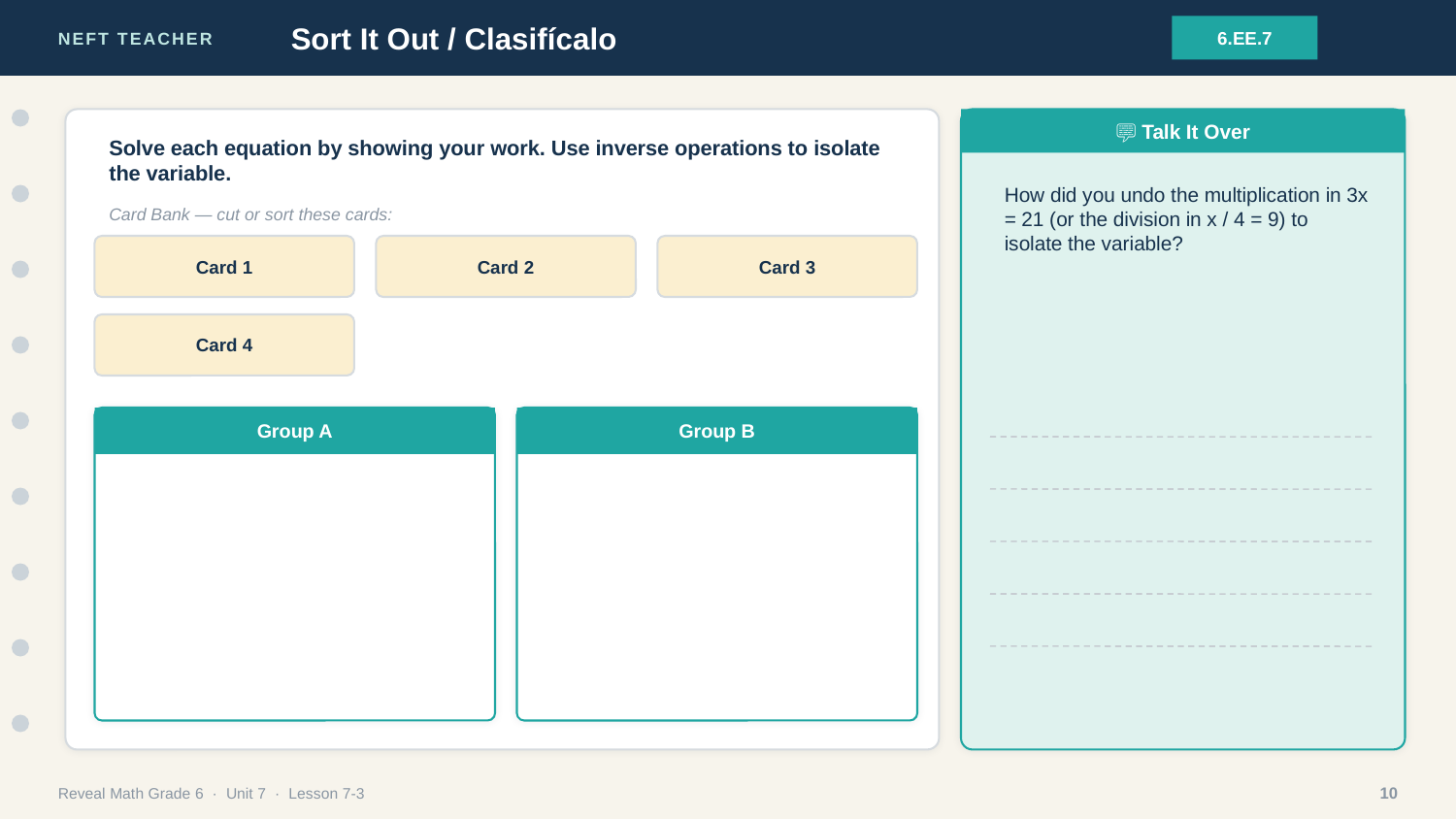

NEFT TEACHER
Sort It Out / Clasifícalo
6.EE.7

💬 Talk It Over
Solve each equation by showing your work. Use inverse operations to isolate the variable.
How did you undo the multiplication in 3x = 21 (or the division in x / 4 = 9) to isolate the variable?

Card Bank — cut or sort these cards:
Card 1
Card 2
Card 3

Card 4

Group A

Group B

Reveal Math Grade 6  ·  Unit 7  ·  Lesson 7-3
10